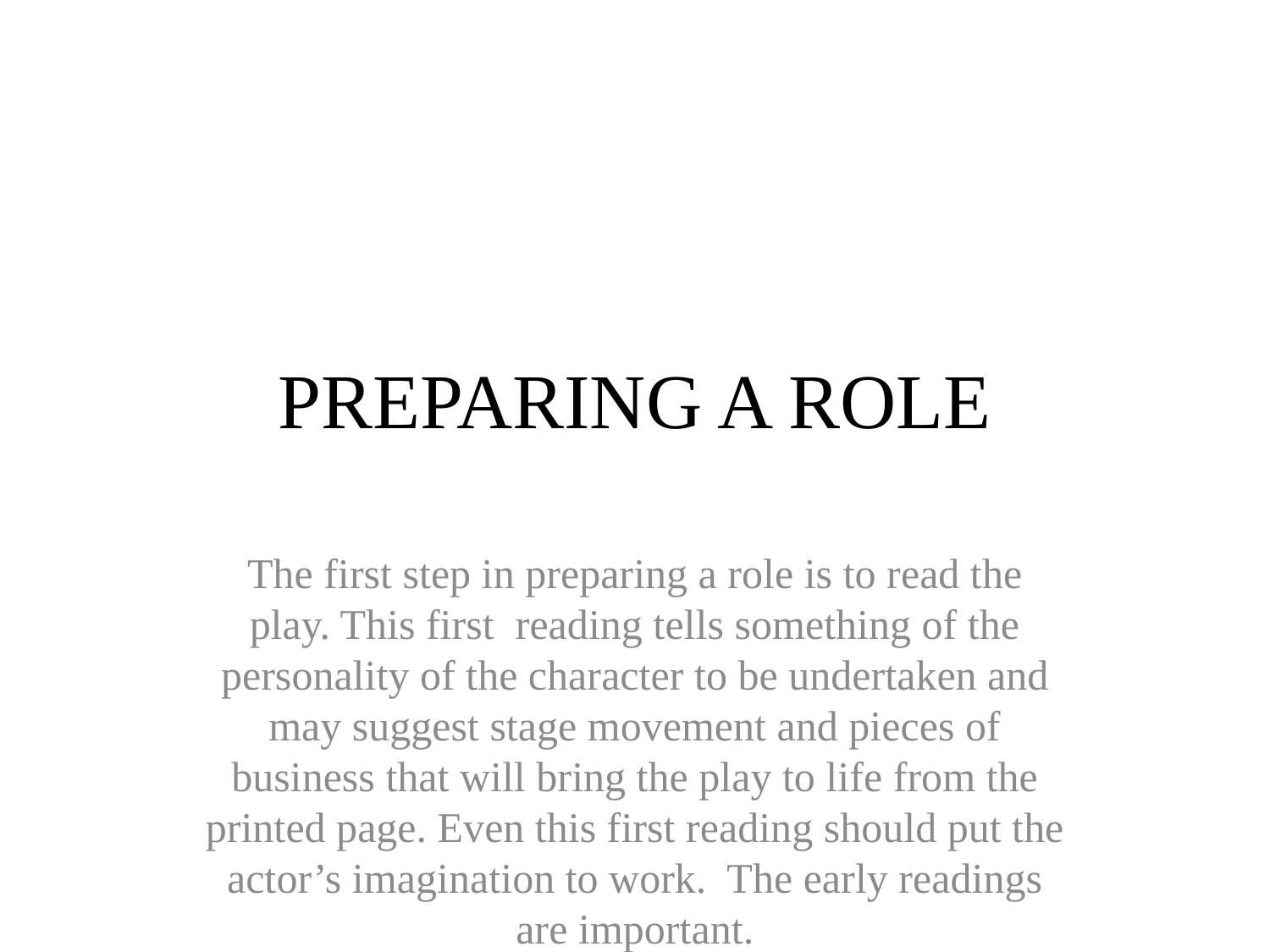

# PREPARING A ROLE
The first step in preparing a role is to read the play. This first  reading tells something of the personality of the character to be undertaken and may suggest stage movement and pieces of business that will bring the play to life from the printed page. Even this first reading should put the actor’s imagination to work.  The early readings are important.